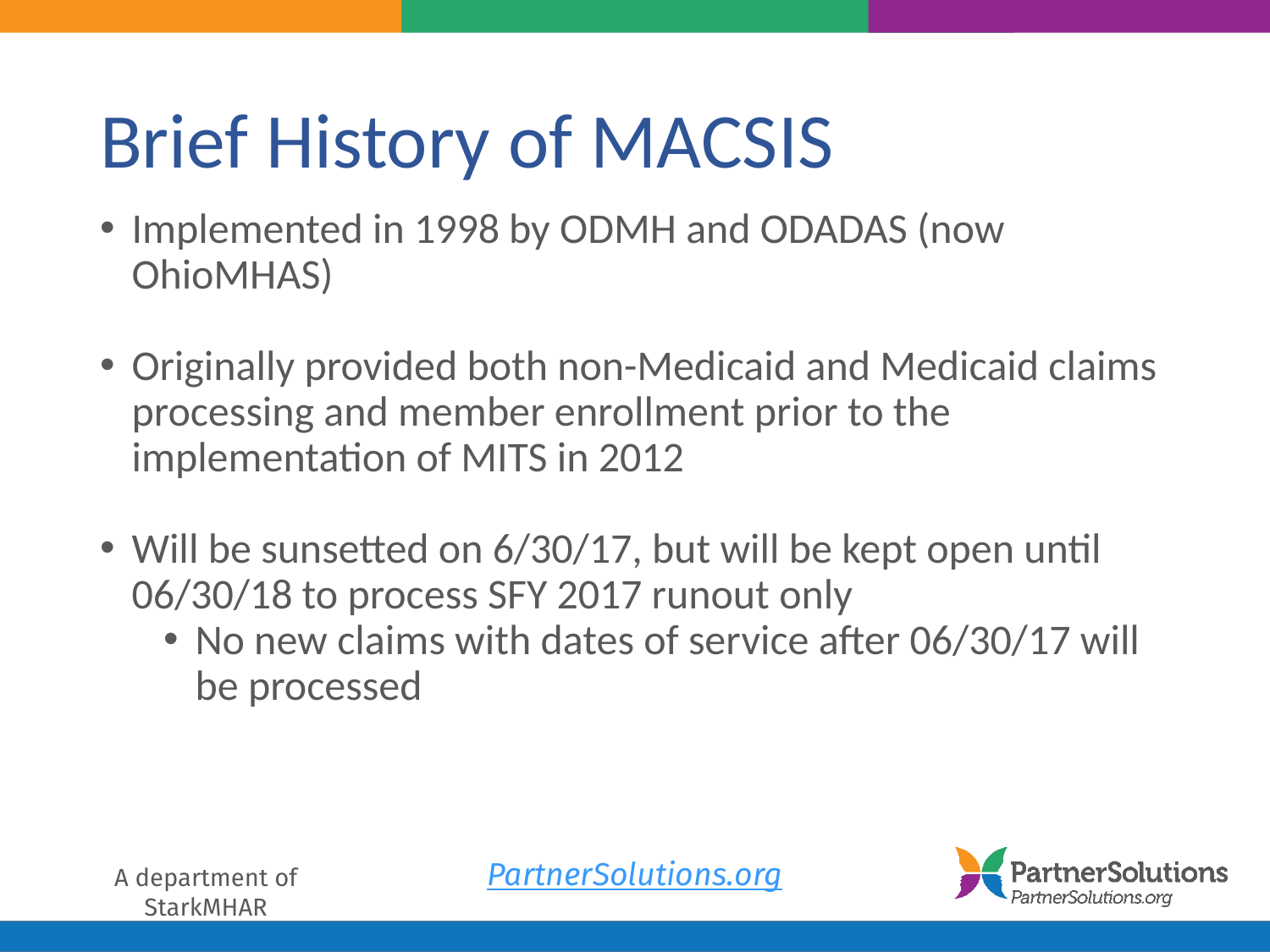

# Brief History of MACSIS
Implemented in 1998 by ODMH and ODADAS (now OhioMHAS)

Originally provided both non-Medicaid and Medicaid claims processing and member enrollment prior to the implementation of MITS in 2012

Will be sunsetted on 6/30/17, but will be kept open until 06/30/18 to process SFY 2017 runout only
No new claims with dates of service after 06/30/17 will be processed